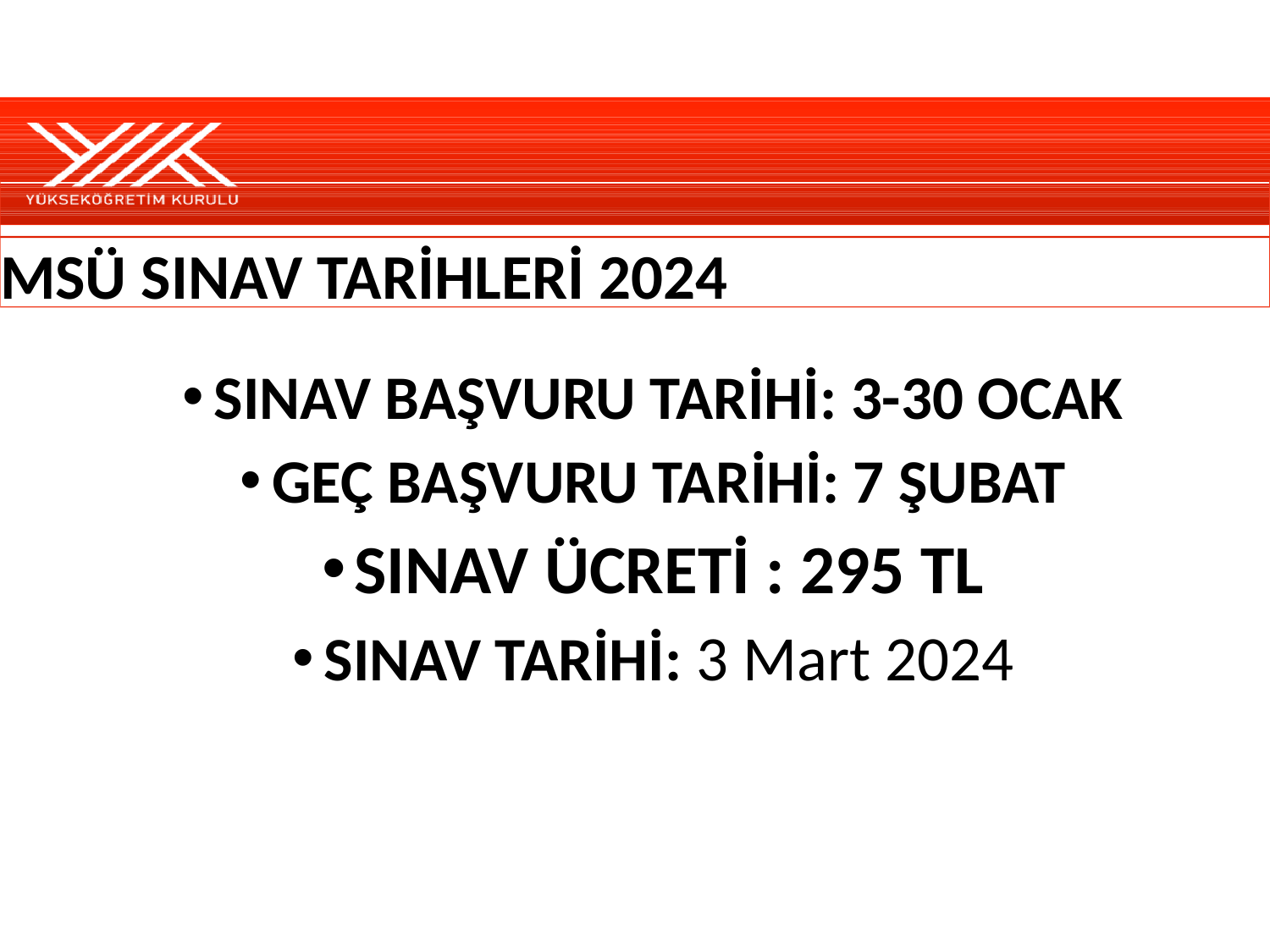

#

MSÜ SINAV TARİHLERİ 2024
SINAV BAŞVURU TARİHİ: 3-30 OCAK
GEÇ BAŞVURU TARİHİ: 7 ŞUBAT
SINAV ÜCRETİ : 295 TL
SINAV TARİHİ: 3 Mart 2024